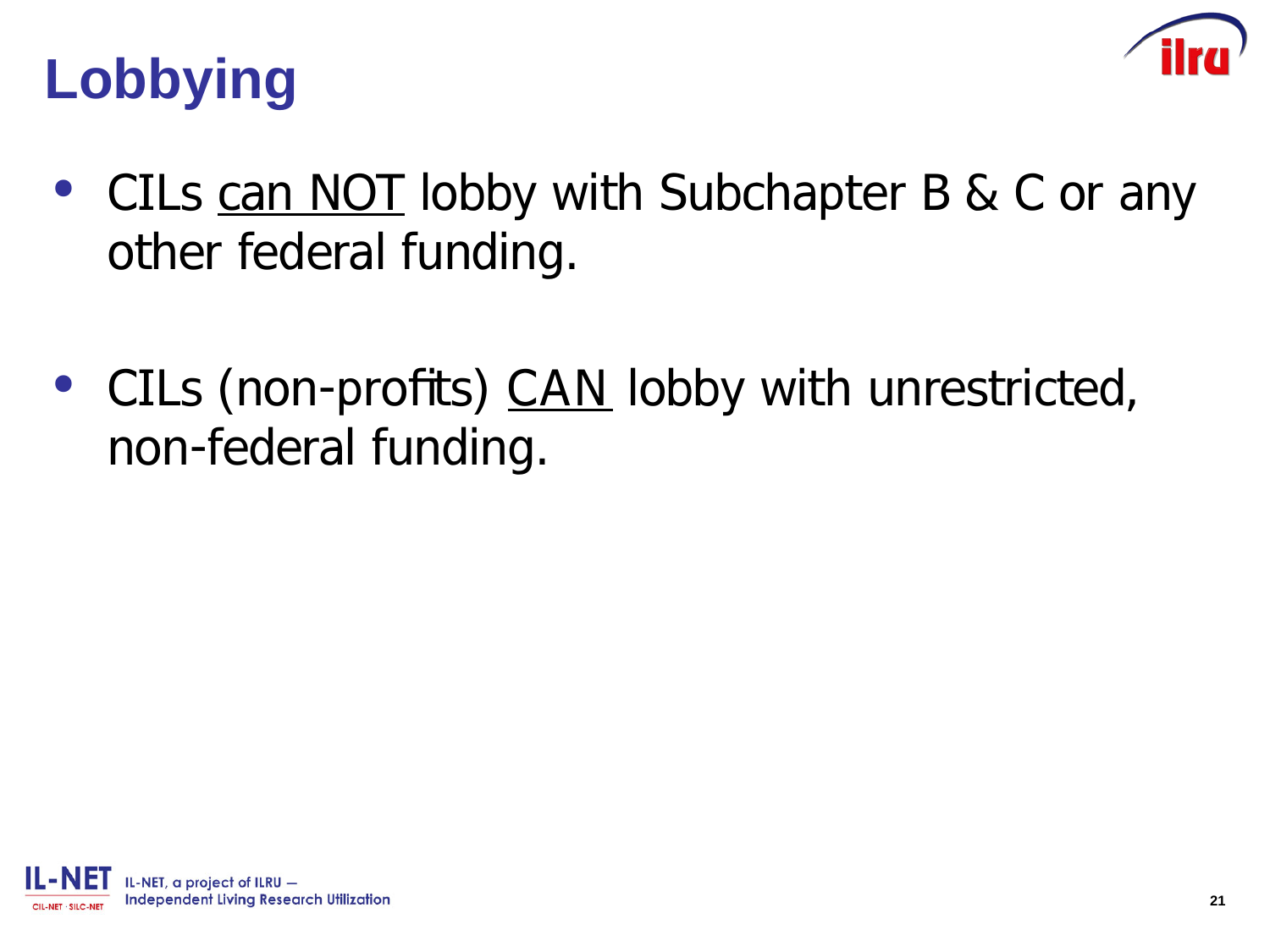

# Lobbying
CILs can NOT lobby with Subchapter B & C or any other federal funding.

CILs (non-profits) CAN lobby with unrestricted, non-federal funding.